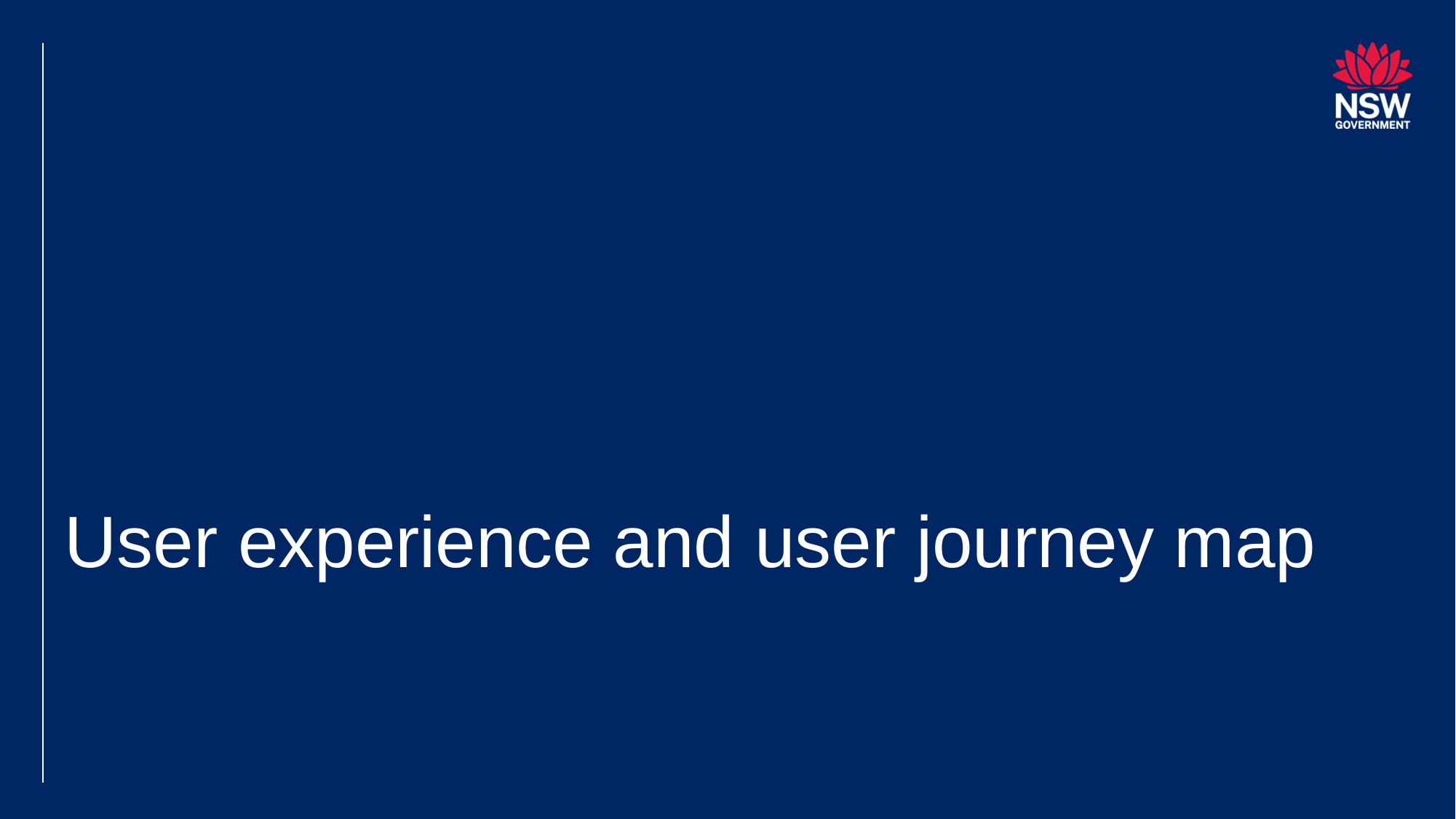

# User experience and user journey map